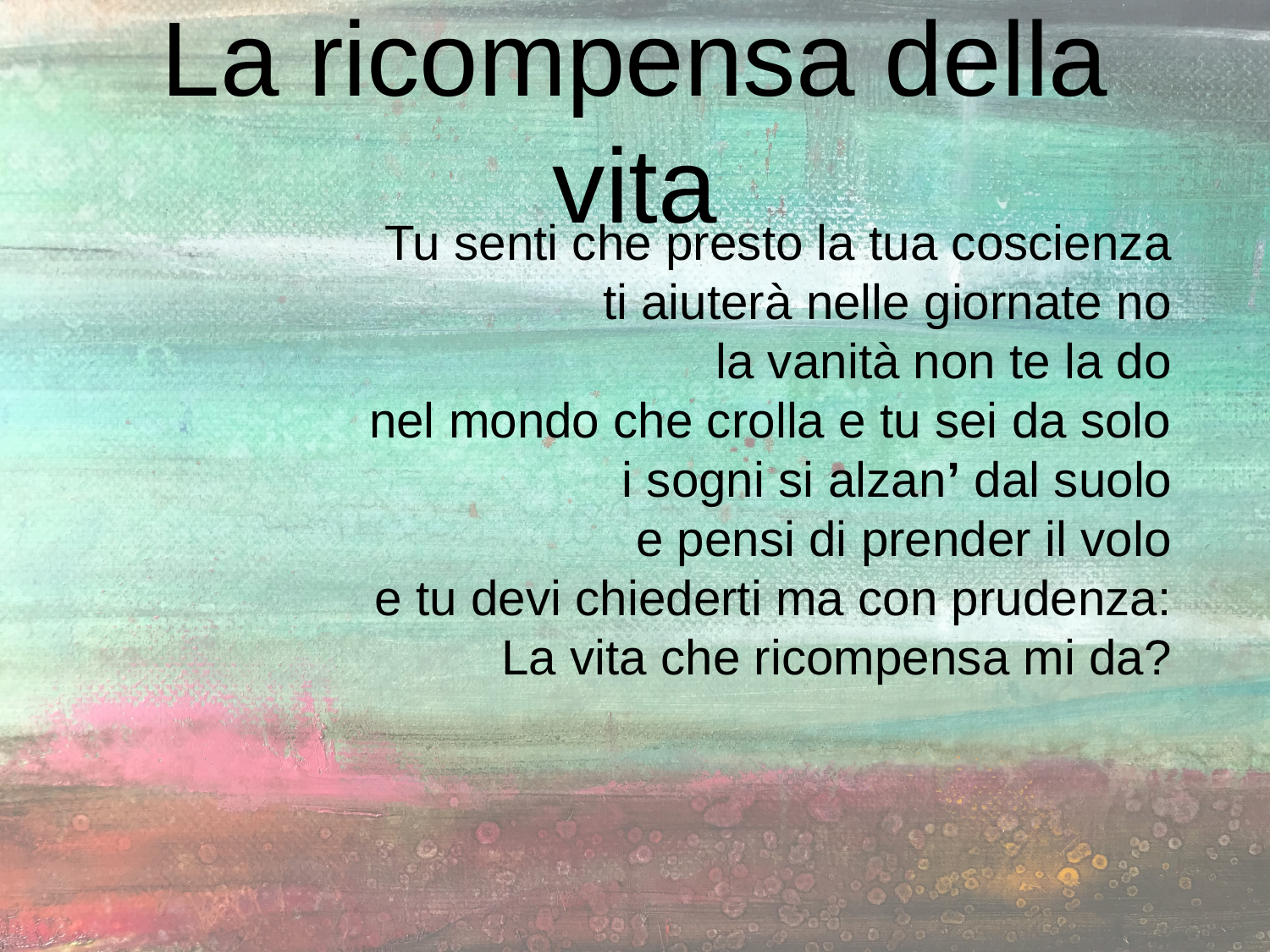

La ricompensa della vita
Tu senti che presto la tua coscienza
ti aiuterà nelle giornate no
la vanità non te la do
nel mondo che crolla e tu sei da solo
i sogni si alzan’ dal suolo
e pensi di prender il volo
e tu devi chiederti ma con prudenza:
La vita che ricompensa mi da?